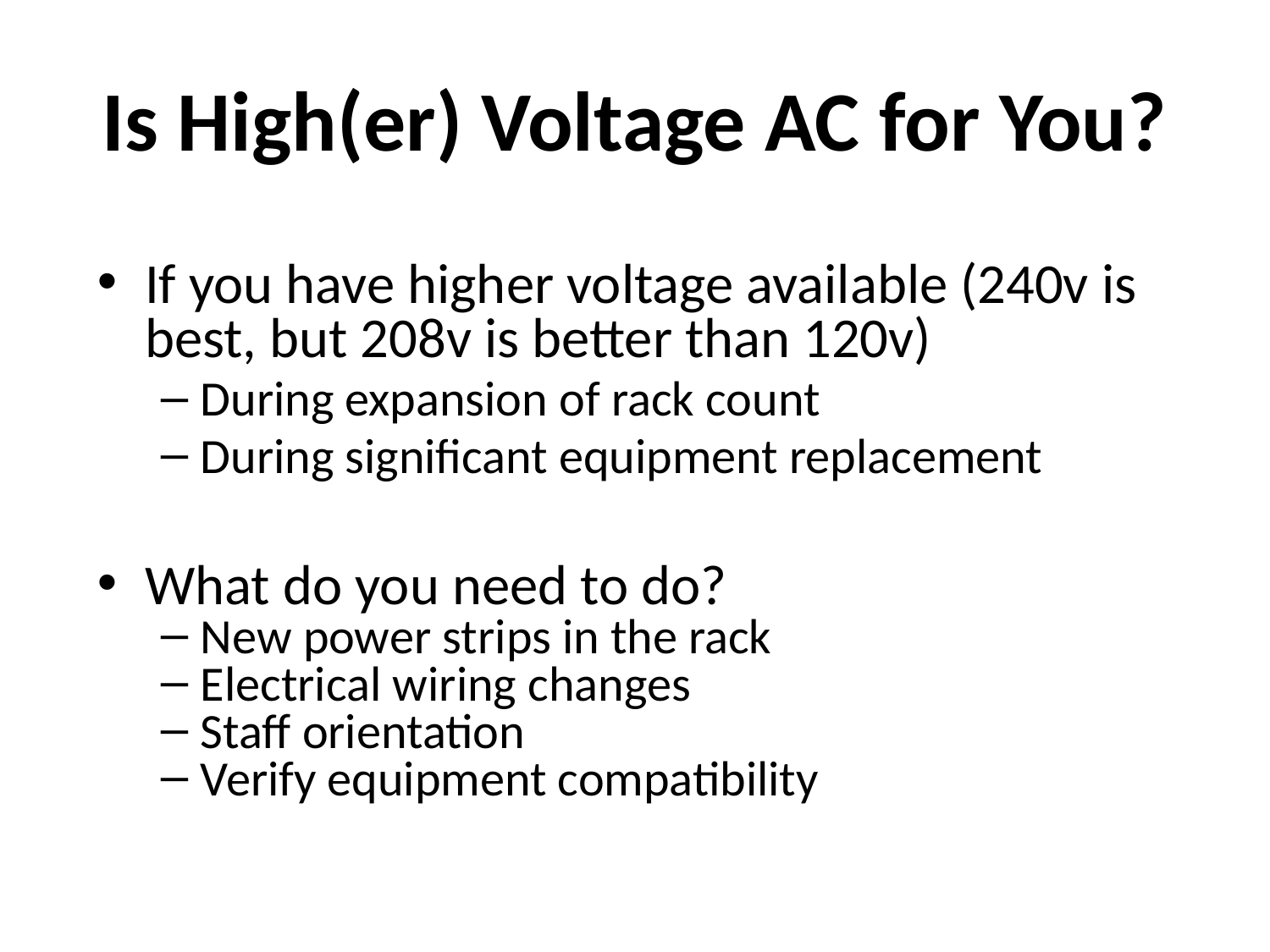

# Is High(er) Voltage AC for You?
If you have higher voltage available (240v is best, but 208v is better than 120v)
During expansion of rack count
During significant equipment replacement

What do you need to do?
New power strips in the rack
Electrical wiring changes
Staff orientation
Verify equipment compatibility